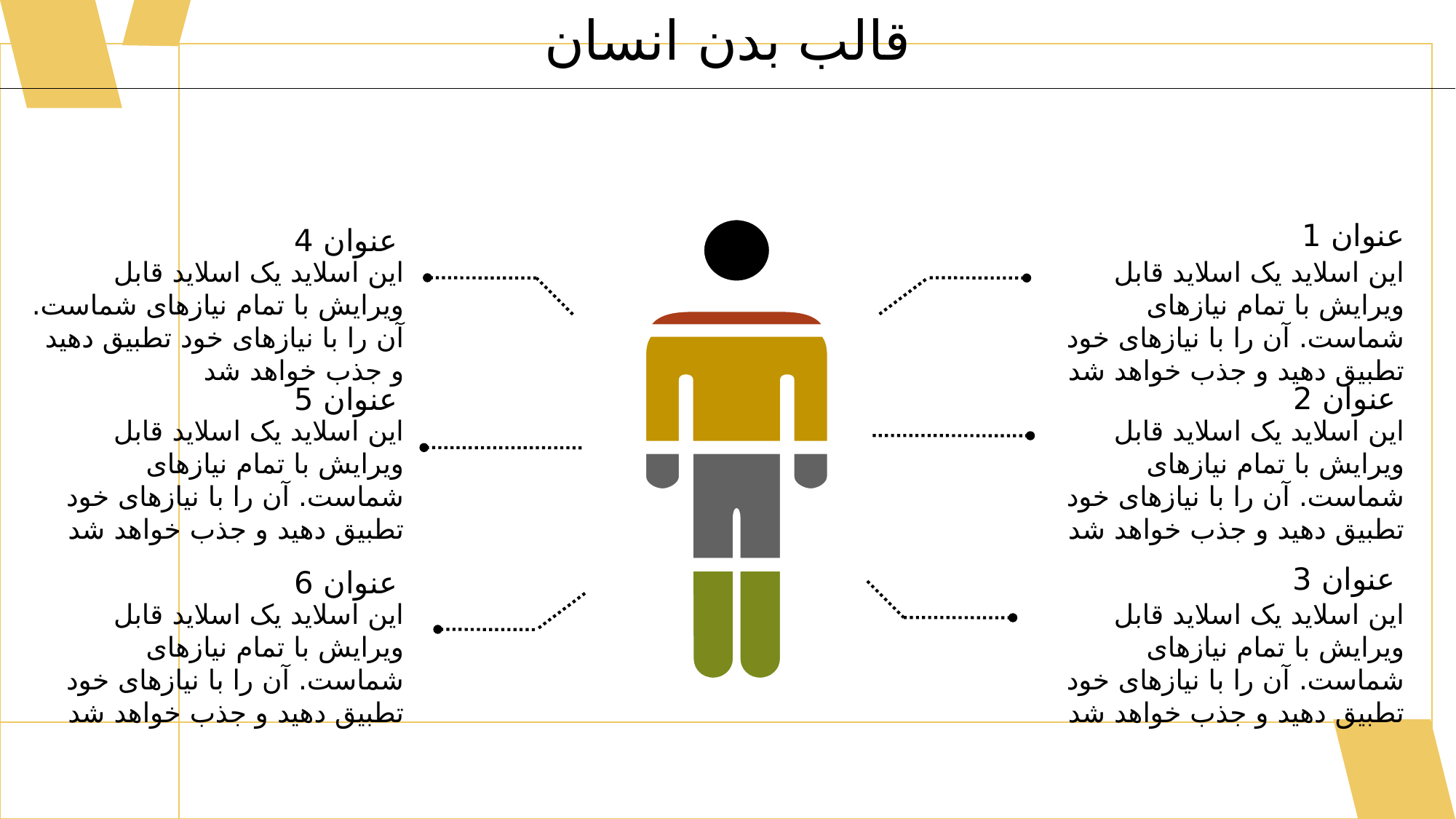

قالب بدن انسان
عنوان 1
این اسلاید یک اسلاید قابل ویرایش با تمام نیازهای شماست. آن را با نیازهای خود تطبیق دهید و جذب خواهد شد
عنوان 4
این اسلاید یک اسلاید قابل ویرایش با تمام نیازهای شماست. آن را با نیازهای خود تطبیق دهید و جذب خواهد شد

عنوان 2
این اسلاید یک اسلاید قابل ویرایش با تمام نیازهای شماست. آن را با نیازهای خود تطبیق دهید و جذب خواهد شد
عنوان 5
این اسلاید یک اسلاید قابل ویرایش با تمام نیازهای شماست. آن را با نیازهای خود تطبیق دهید و جذب خواهد شد

عنوان 3
این اسلاید یک اسلاید قابل ویرایش با تمام نیازهای شماست. آن را با نیازهای خود تطبیق دهید و جذب خواهد شد
عنوان 6
این اسلاید یک اسلاید قابل ویرایش با تمام نیازهای شماست. آن را با نیازهای خود تطبیق دهید و جذب خواهد شد